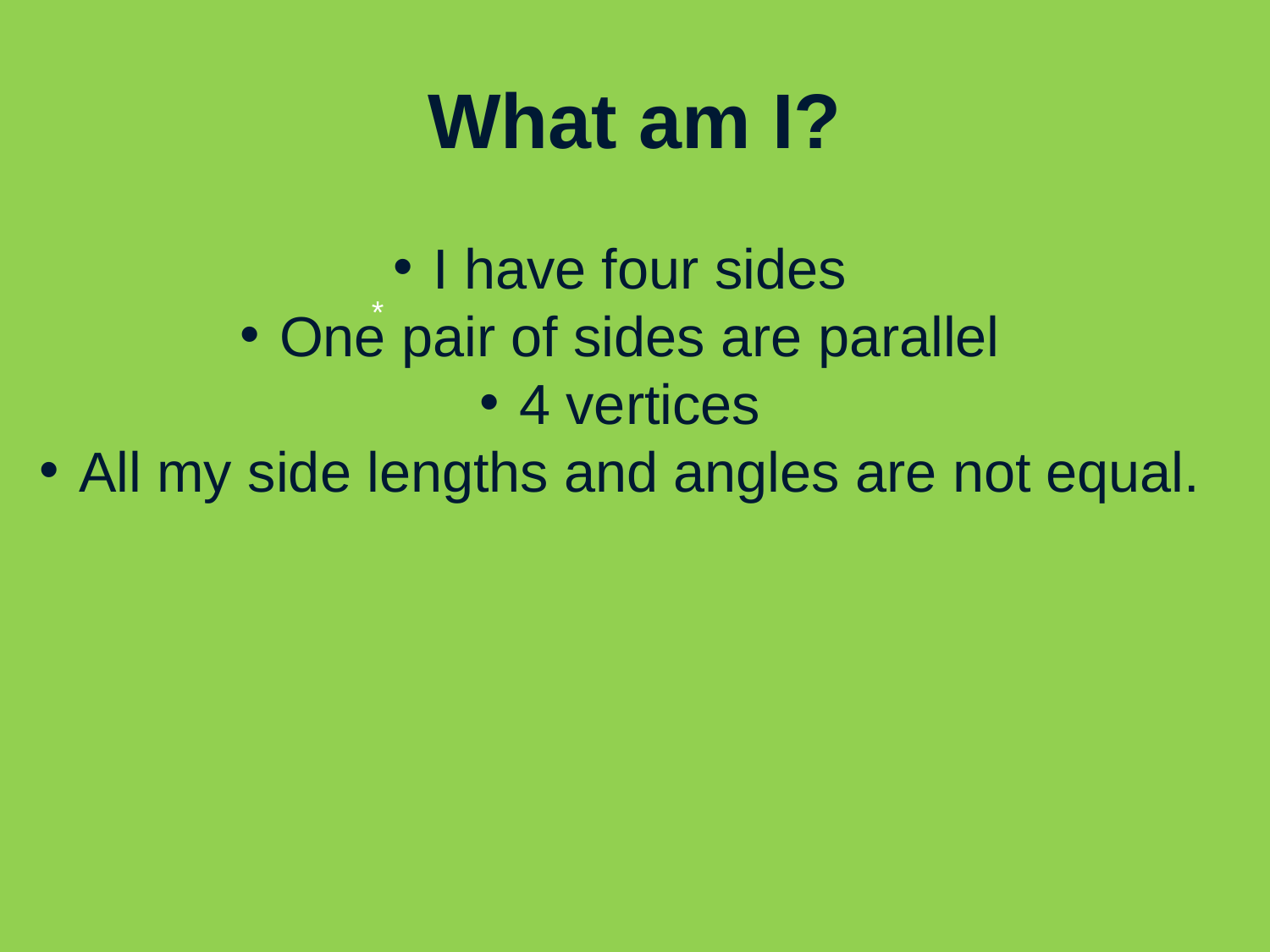

# What am I?
I have four sides
One pair of sides are parallel
4 vertices
All my side lengths and angles are not equal.
*